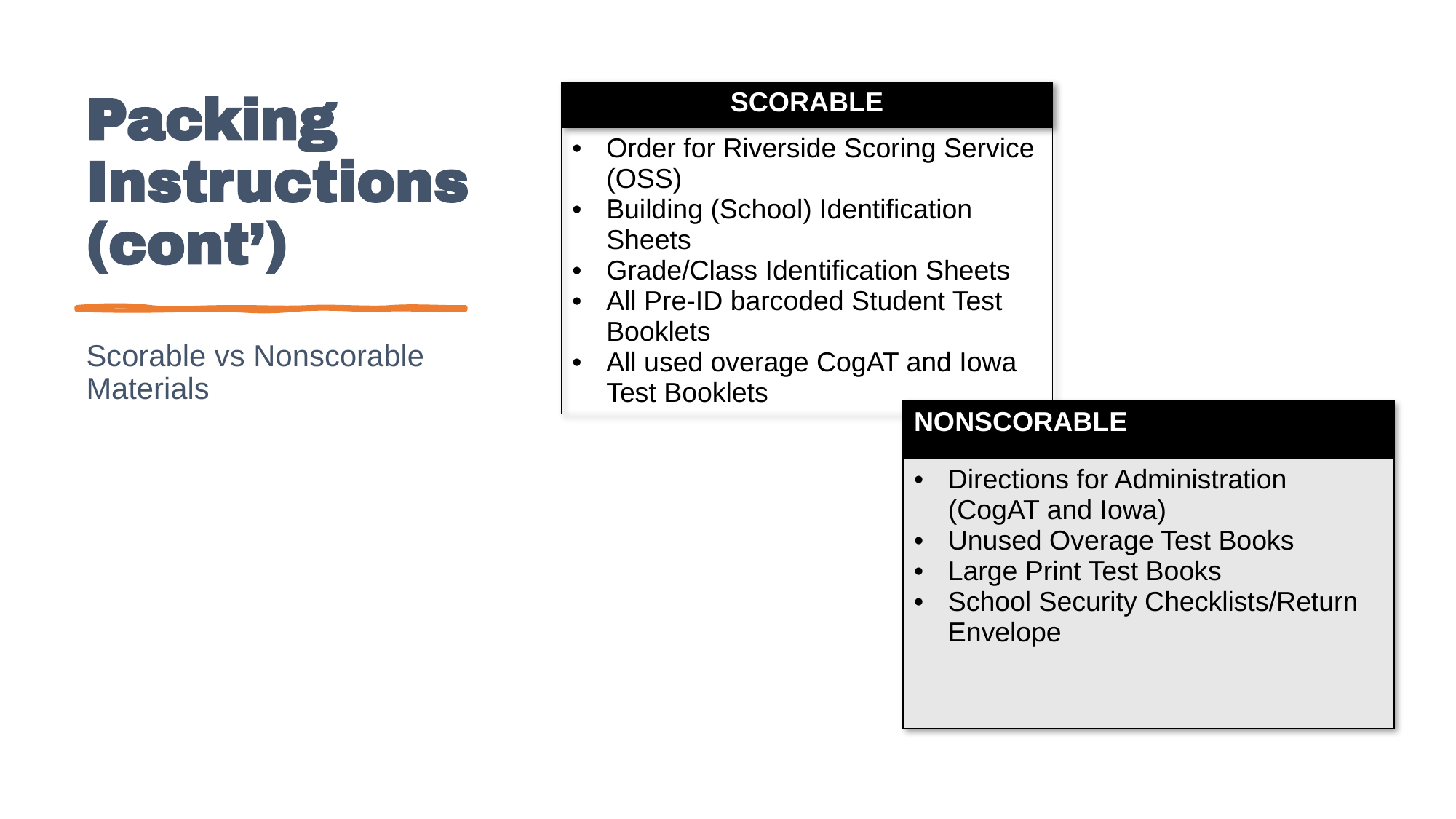

# Packing Instructions (cont’)
| SCORABLE |
| --- |
| Order for Riverside Scoring Service (OSS) Building (School) Identification Sheets Grade/Class Identification Sheets All Pre-ID barcoded Student Test Booklets All used overage CogAT and Iowa Test Booklets |

Scorable vs Nonscorable Materials
| NONSCORABLE |
| --- |
| Directions for Administration (CogAT and Iowa) Unused Overage Test Books Large Print Test Books School Security Checklists/Return Envelope |